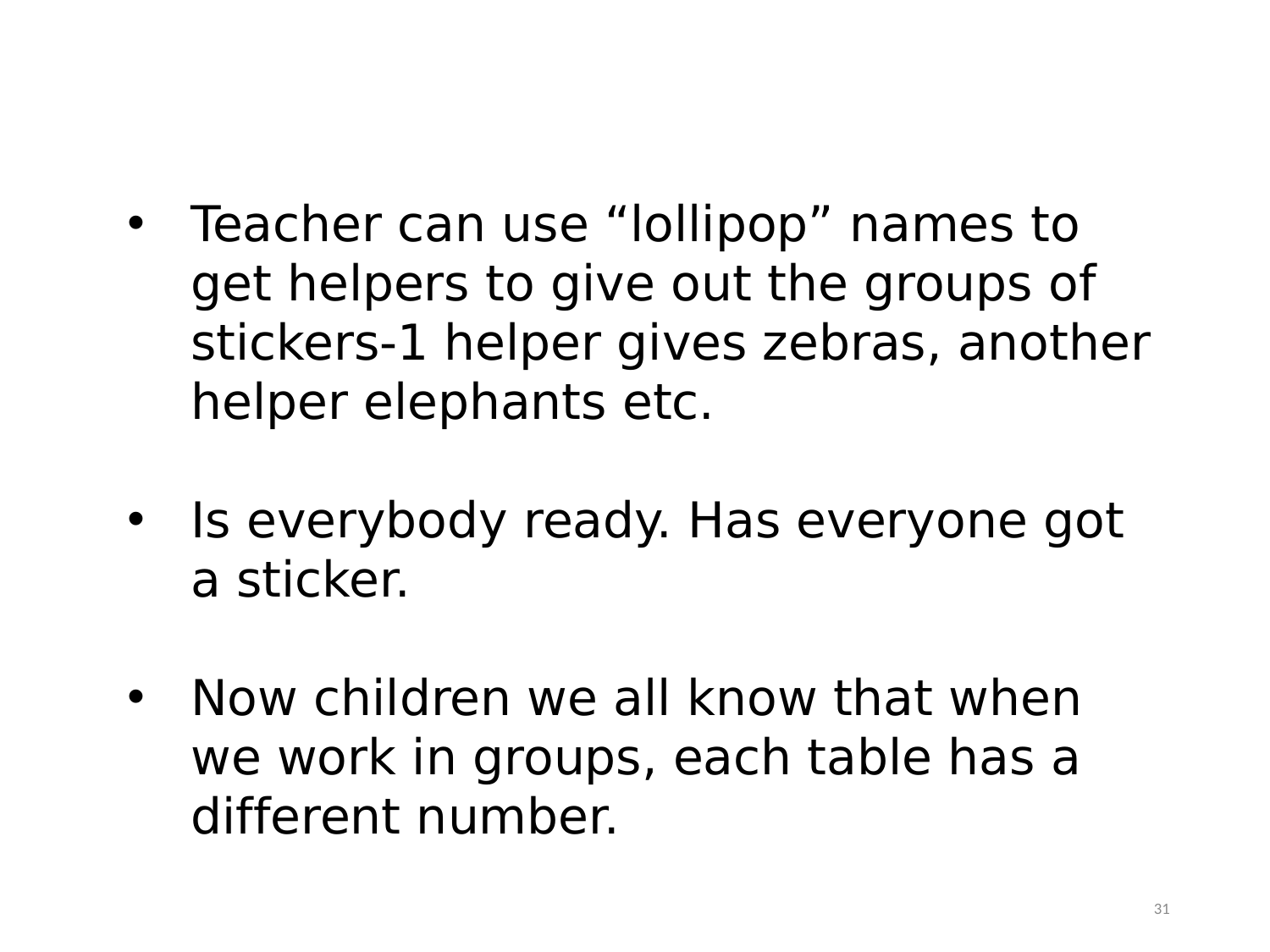

Teacher can use “lollipop” names to get helpers to give out the groups of stickers-1 helper gives zebras, another helper elephants etc.

Is everybody ready. Has everyone got a sticker.

Now children we all know that when we work in groups, each table has a different number.

31